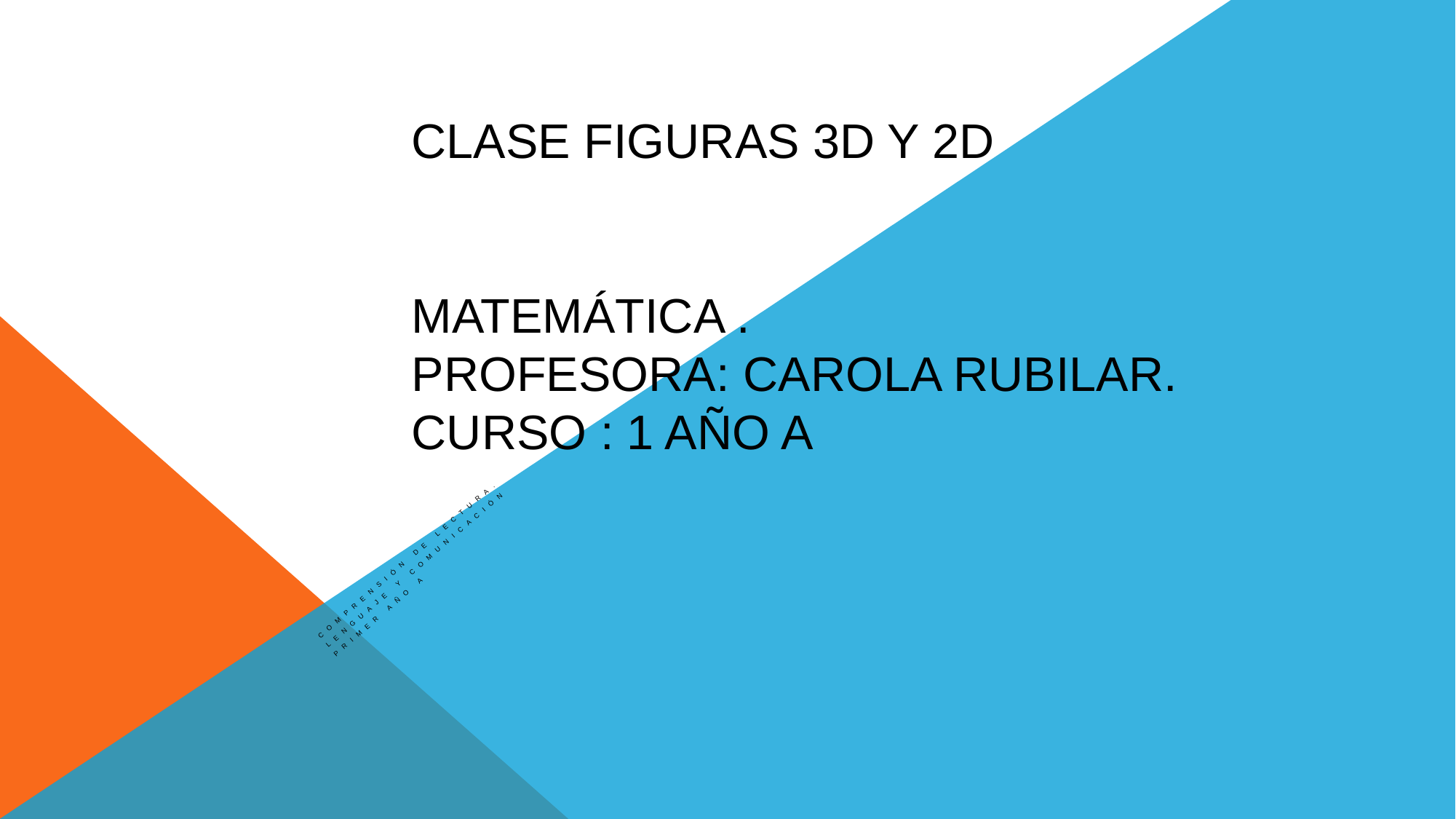

# Clase figuras 3d y 2d Matemática . Profesora: Carola Rubilar. Curso : 1 año a
Comprensión de lectura.
Lenguaje y comunicación
Primer año A